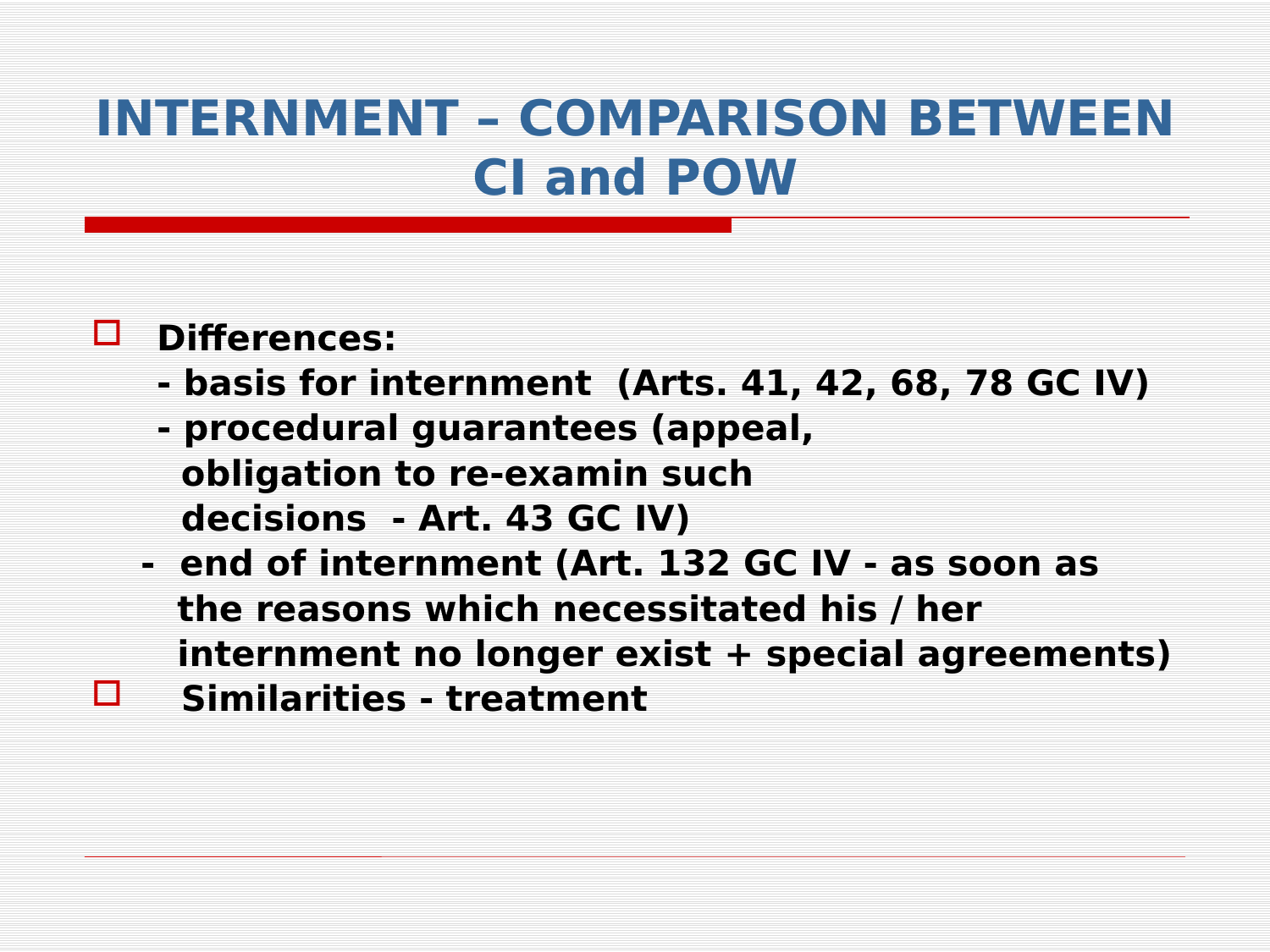

# INTERNMENT – COMPARISON BETWEEN CI and POW

Differences:
	- basis for internment  (Arts. 41, 42, 68, 78 GC IV)
	- procedural guarantees (appeal,
	  obligation to re-examin such
	  decisions  - Art. 43 GC IV)
    -  end of internment (Art. 132 GC IV - as soon as
       the reasons which necessitated his / her
       internment no longer exist + special agreements)
  Similarities - treatment